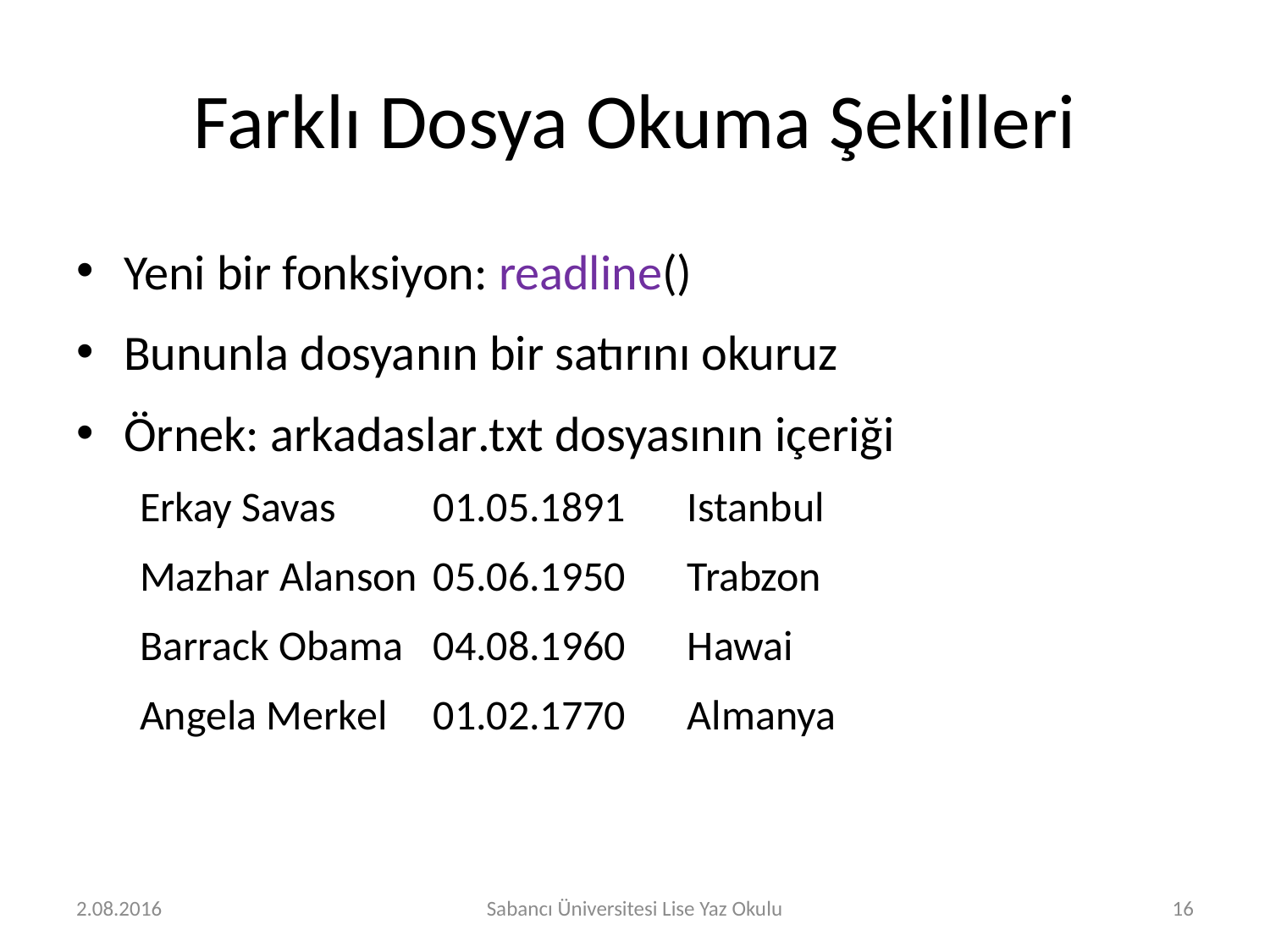

# Farklı Dosya Okuma Şekilleri
Yeni bir fonksiyon: readline()
Bununla dosyanın bir satırını okuruz
Örnek: arkadaslar.txt dosyasının içeriği
Erkay Savas	01.05.1891	Istanbul
Mazhar Alanson	05.06.1950	Trabzon
Barrack Obama	04.08.1960	Hawai
Angela Merkel	01.02.1770	Almanya
2.08.2016
Sabancı Üniversitesi Lise Yaz Okulu
16